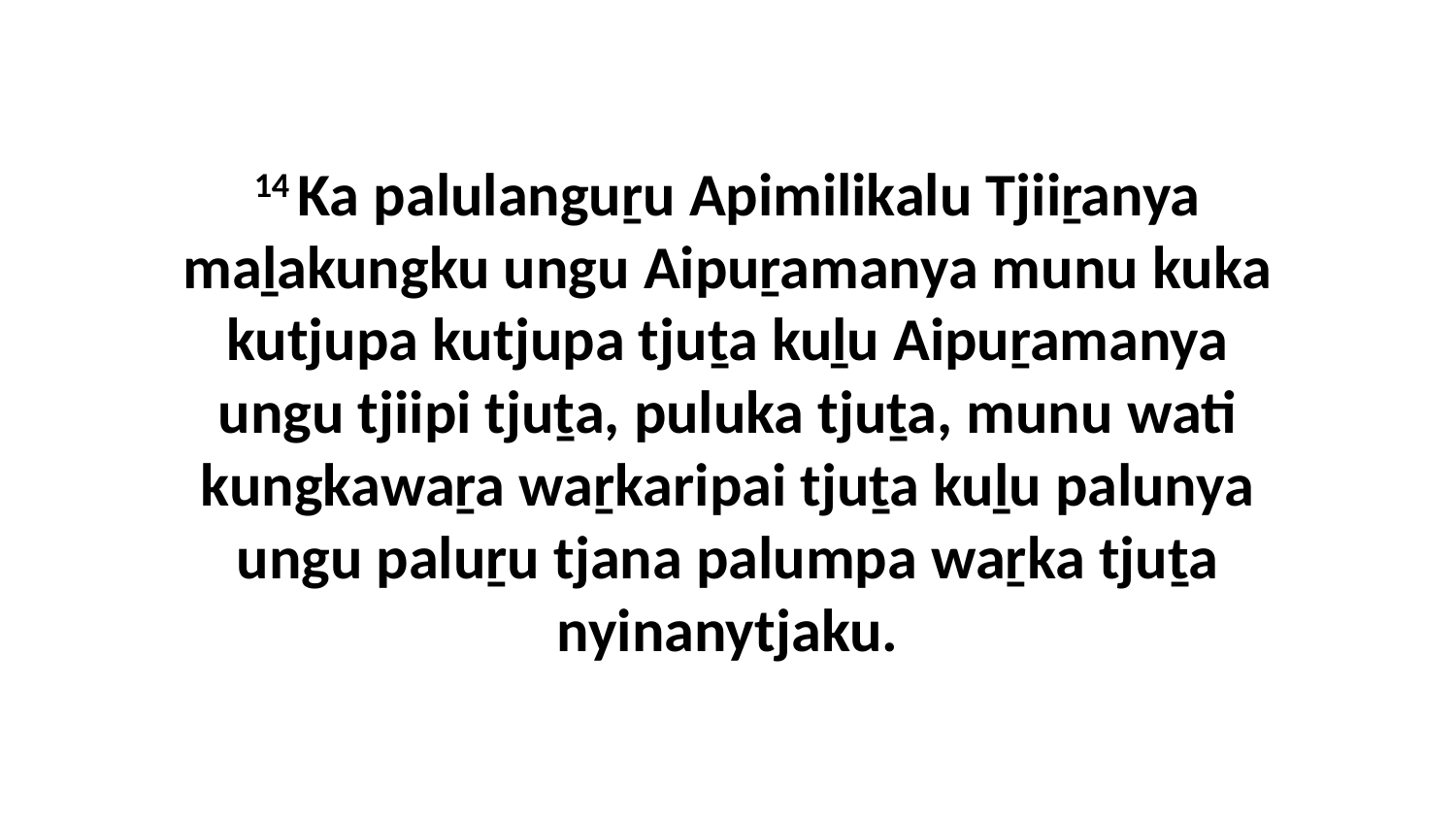

14 Ka palulanguṟu Apimilikalu Tjiiṟanya maḻakungku ungu Aipuṟamanya munu kuka kutjupa kutjupa tjuṯa kuḻu Aipuṟamanya ungu tjiipi tjuṯa, puluka tjuṯa, munu wati kungkawaṟa waṟkaripai tjuṯa kuḻu palunya ungu paluṟu tjana palumpa waṟka tjuṯa nyinanytjaku.